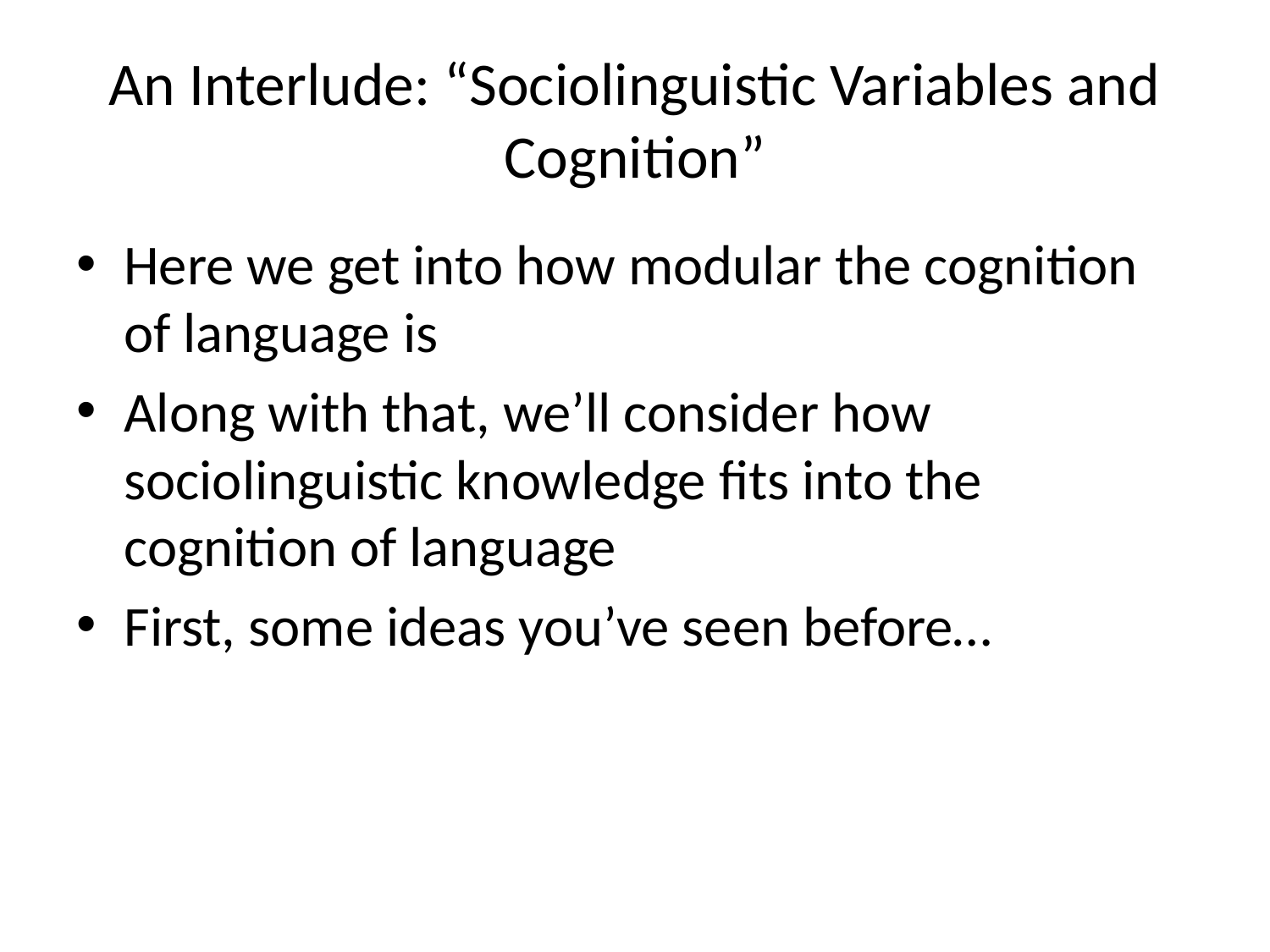

# An Interlude: “Sociolinguistic Variables and Cognition”
Here we get into how modular the cognition of language is
Along with that, we’ll consider how sociolinguistic knowledge fits into the cognition of language
First, some ideas you’ve seen before…